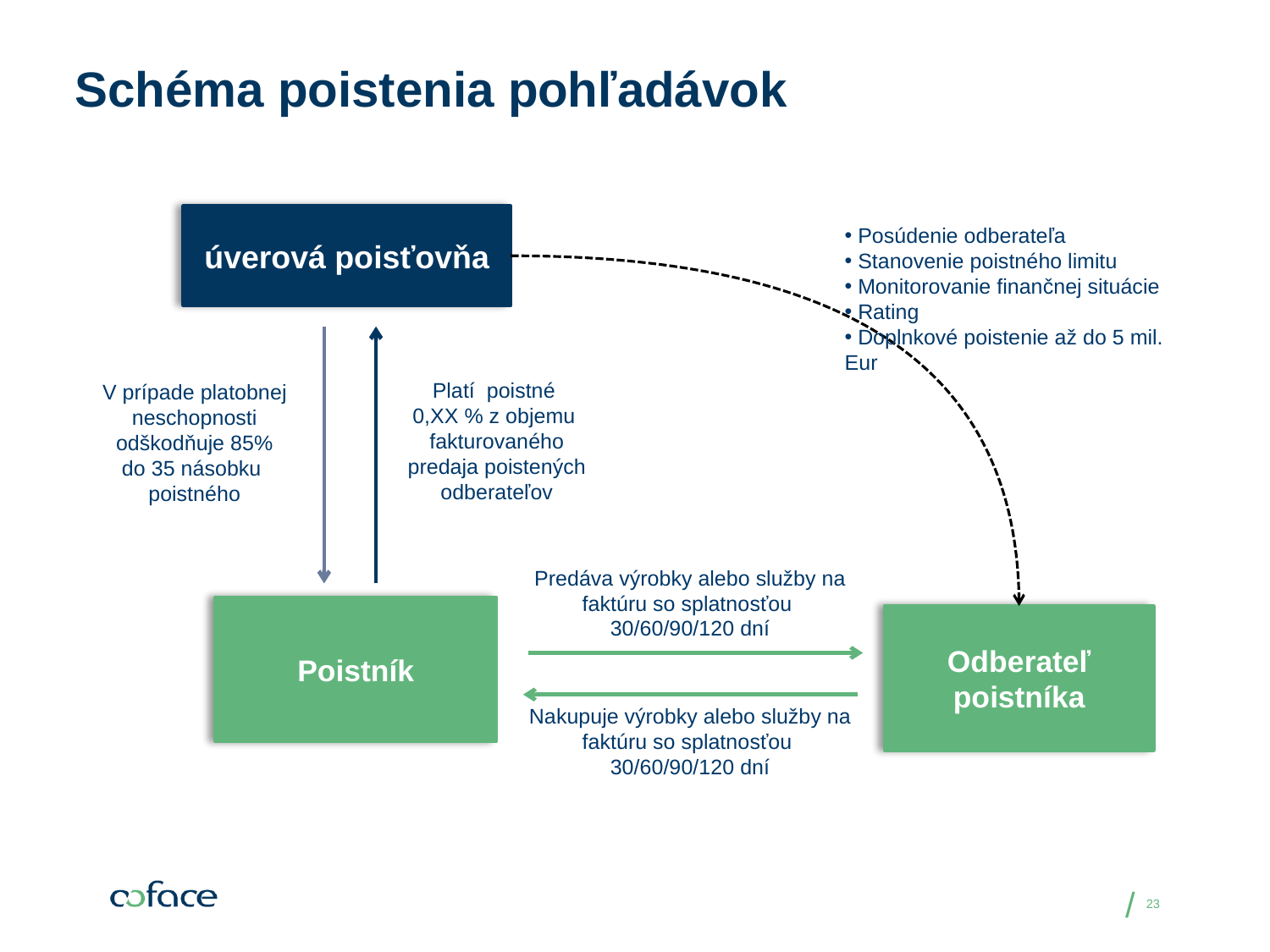

# Schéma poistenia pohľadávok
úverová poisťovňa
 Posúdenie odberateľa
 Stanovenie poistného limitu
 Monitorovanie finančnej situácie
 Rating
 Doplnkové poistenie až do 5 mil. Eur
Platí  poistné
0,XX % z objemu  fakturovaného predaja poistených odberateľov
V prípade platobnej neschopnosti odškodňuje 85%
do 35 násobku  poistného
Predáva výrobky alebo služby na faktúru so splatnosťou
30/60/90/120 dní

Poistník
Odberateľ poistníka
Nakupuje výrobky alebo služby na faktúru so splatnosťou
30/60/90/120 dní

23